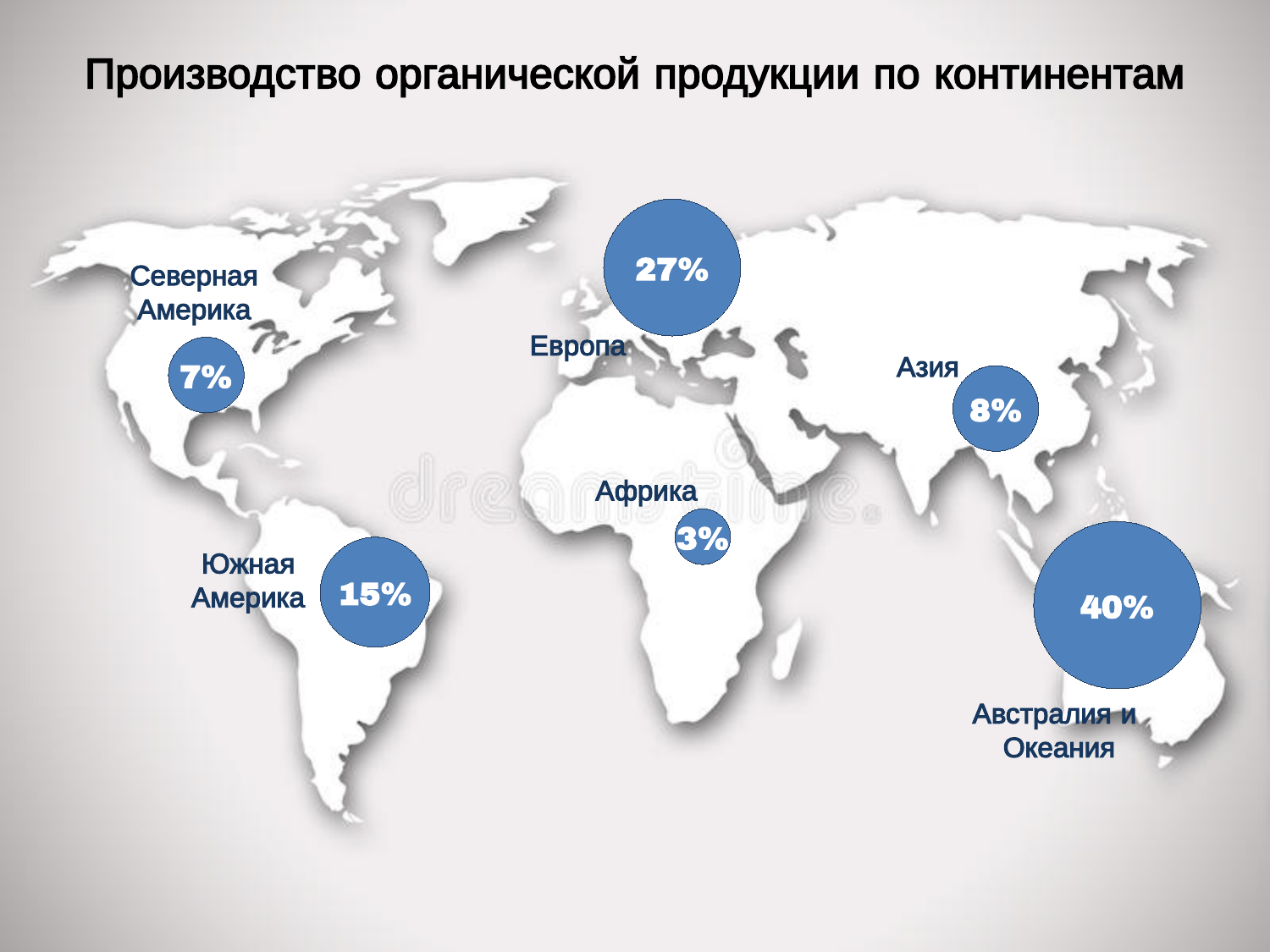

# Производство органической продукции по континентам
27%
Северная
Америка
Европа
7%
Азия
8%
Африка
3%
40%
15%
Южная
Америка
Австралия и
Океания